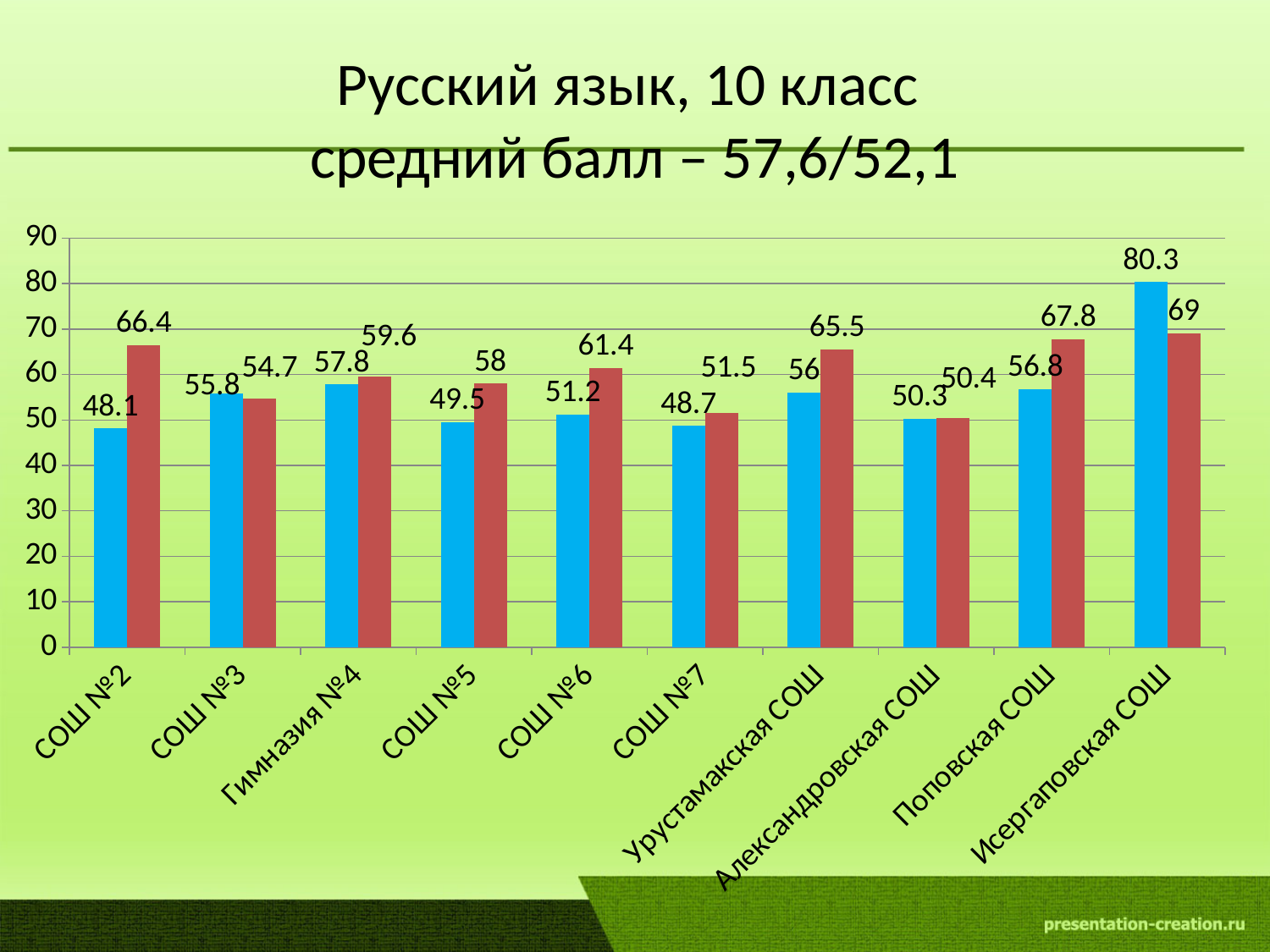

# Русский язык, 10 класс средний балл – 57,6/52,1

### Chart

| Category | октябрь | март |
|---|---|---|
| СОШ №2 | 48.1 | 66.4 |
| СОШ №3 | 55.8 | 54.7 |
| Гимназия №4 | 57.8 | 59.6 |
| СОШ №5 | 49.5 | 58.0 |
| СОШ №6 | 51.2 | 61.4 |
| СОШ №7 | 48.7 | 51.5 |
| Урустамакская СОШ | 56.0 | 65.5 |
| Александровская СОШ | 50.3 | 50.4 |
| Поповская СОШ | 56.8 | 67.8 |
| Исергаповская СОШ | 80.3 | 69.0 |